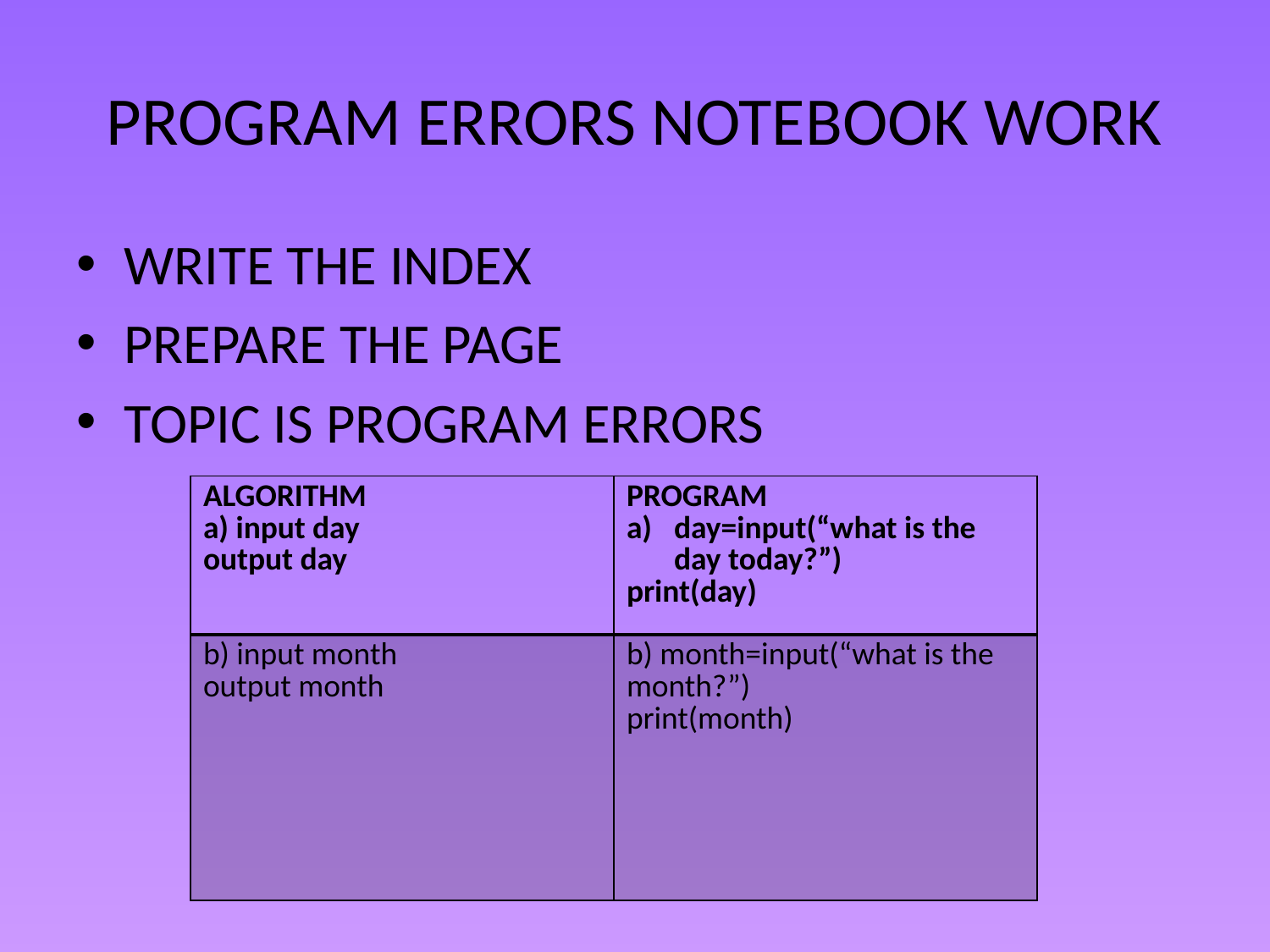

# PROGRAM ERRORS NOTEBOOK WORK
WRITE THE INDEX
PREPARE THE PAGE
TOPIC IS PROGRAM ERRORS
| ALGORITHM a) input day output day | PROGRAM day=input(“what is the day today?”) print(day) |
| --- | --- |
| b) input month output month | b) month=input(“what is the month?”) print(month) |